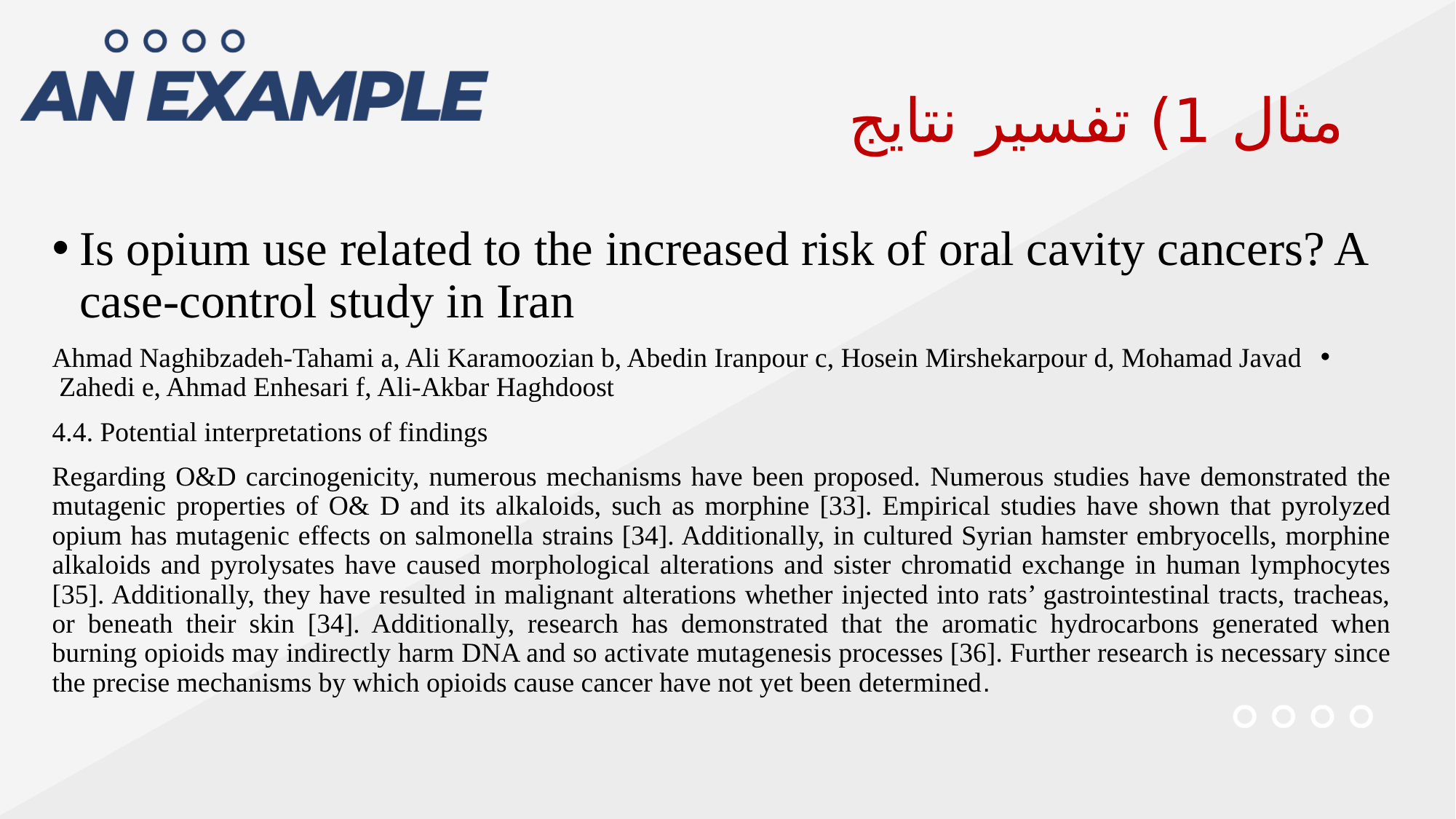

# مثال 1) تفسیر نتایج
Is opium use related to the increased risk of oral cavity cancers? A case-control study in Iran
Ahmad Naghibzadeh-Tahami a, Ali Karamoozian b, Abedin Iranpour c, Hosein Mirshekarpour d, Mohamad Javad Zahedi e, Ahmad Enhesari f, Ali-Akbar Haghdoost
4.4. Potential interpretations of findings
Regarding O&D carcinogenicity, numerous mechanisms have been proposed. Numerous studies have demonstrated the mutagenic properties of O& D and its alkaloids, such as morphine [33]. Empirical studies have shown that pyrolyzed opium has mutagenic effects on salmonella strains [34]. Additionally, in cultured Syrian hamster embryocells, morphine alkaloids and pyrolysates have caused morphological alterations and sister chromatid exchange in human lymphocytes [35]. Additionally, they have resulted in malignant alterations whether injected into rats’ gastrointestinal tracts, tracheas, or beneath their skin [34]. Additionally, research has demonstrated that the aromatic hydrocarbons generated when burning opioids may indirectly harm DNA and so activate mutagenesis processes [36]. Further research is necessary since the precise mechanisms by which opioids cause cancer have not yet been determined.